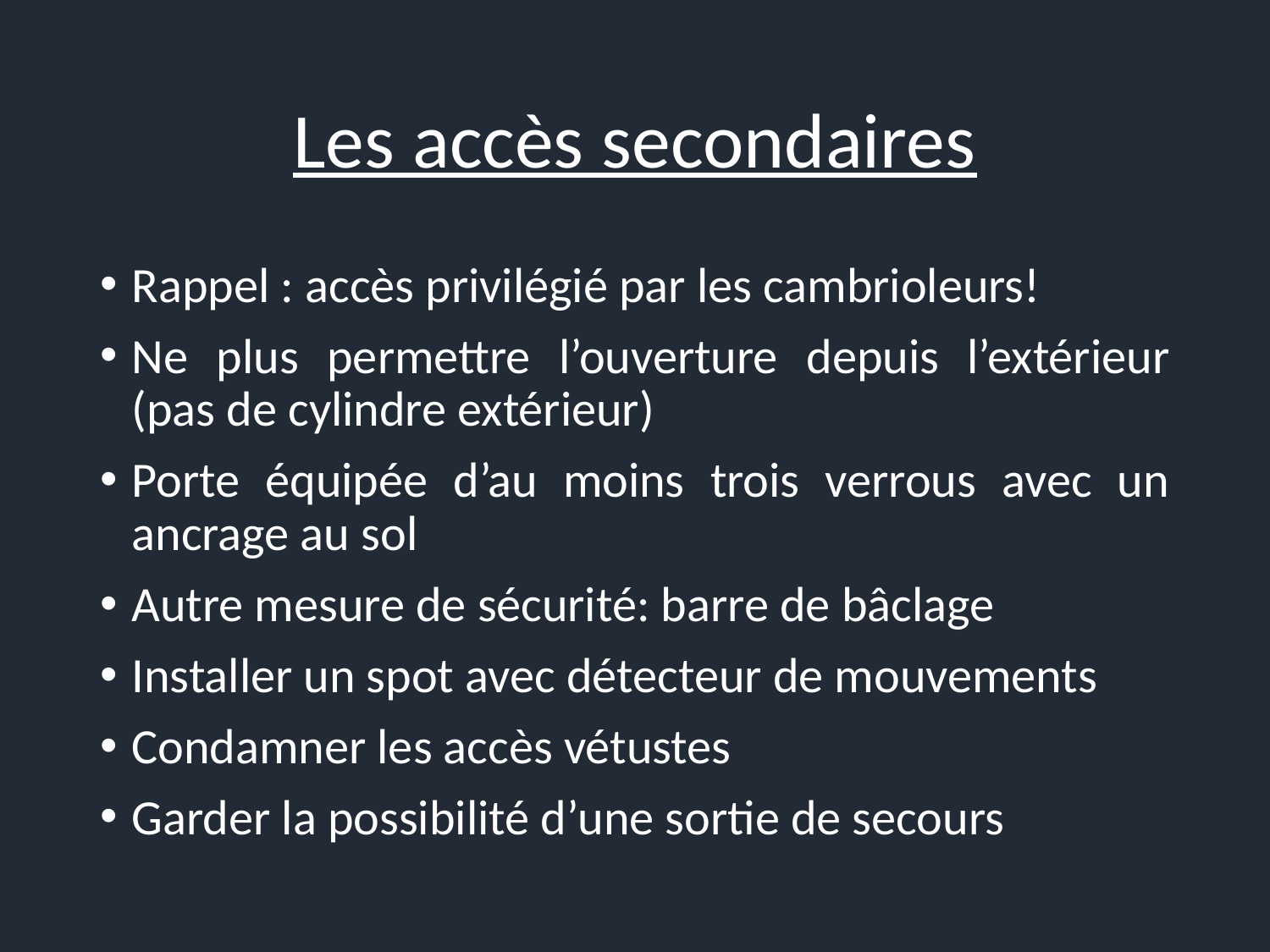

# Les accès secondaires
Rappel : accès privilégié par les cambrioleurs!
Ne plus permettre l’ouverture depuis l’extérieur (pas de cylindre extérieur)
Porte équipée d’au moins trois verrous avec un ancrage au sol
Autre mesure de sécurité: barre de bâclage
Installer un spot avec détecteur de mouvements
Condamner les accès vétustes
Garder la possibilité d’une sortie de secours